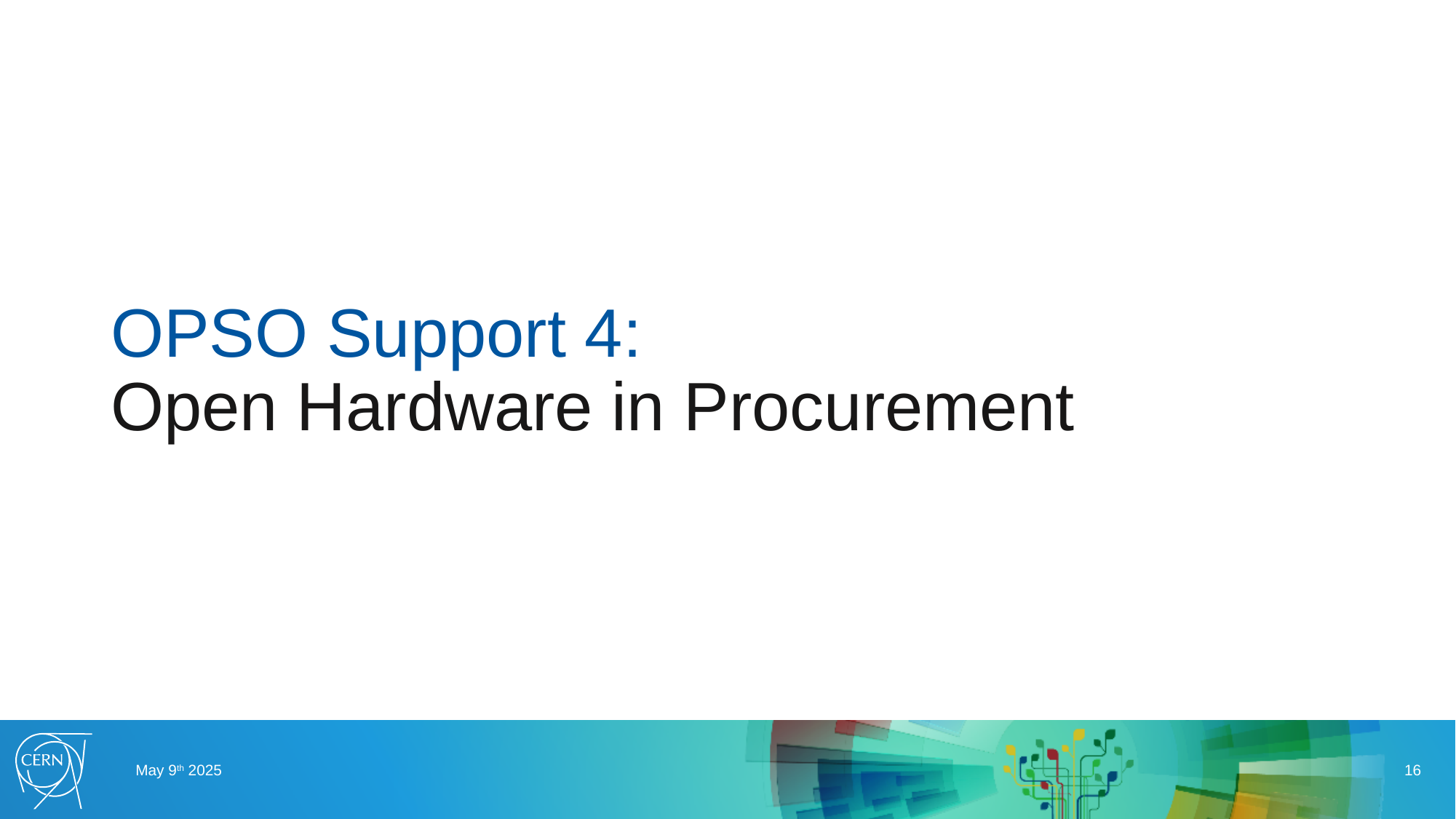

# OPSO Support 4: Open Hardware in Procurement
May 9th 2025

16